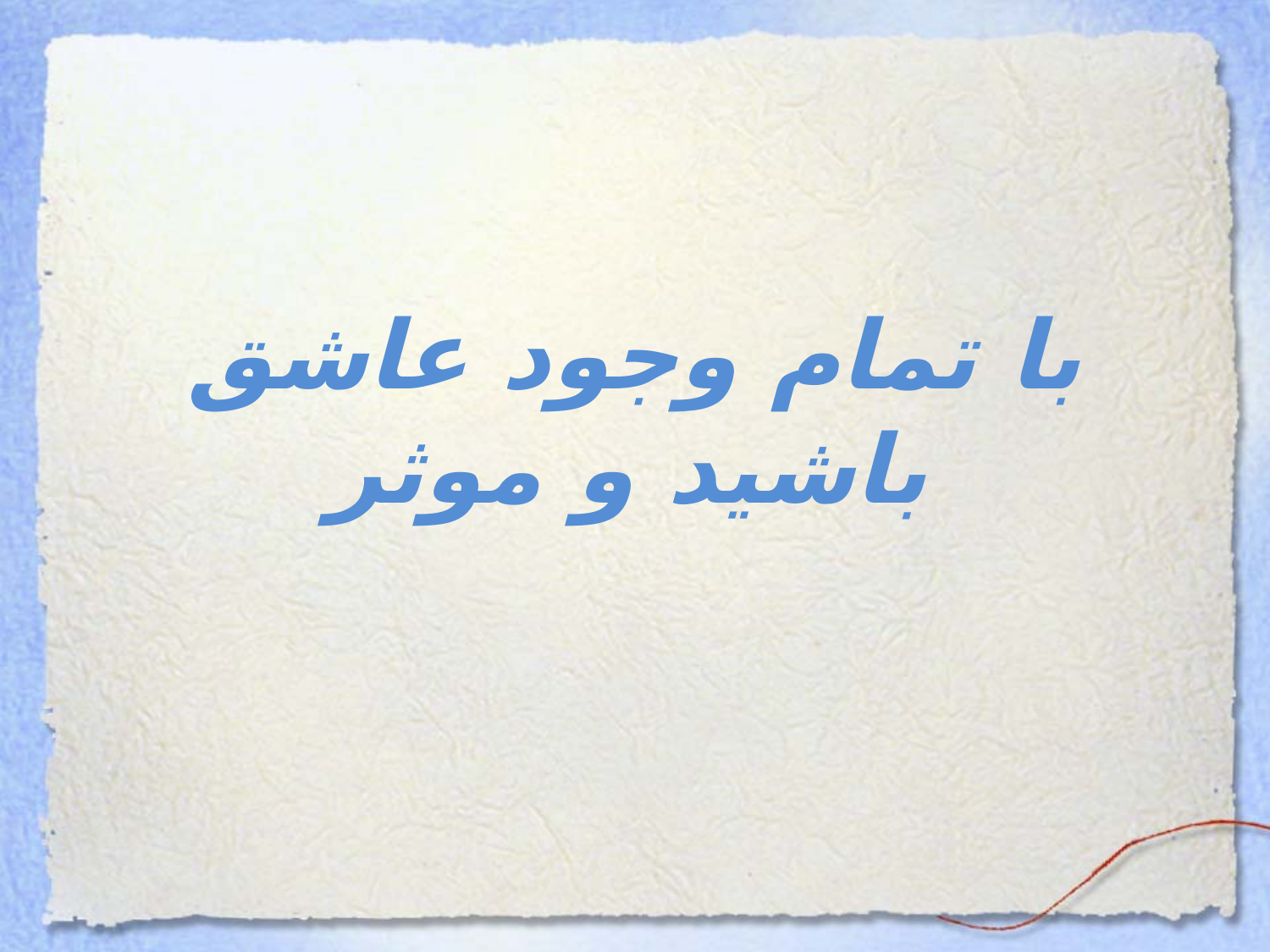

با تمام وجود عاشق باشيد و موثر